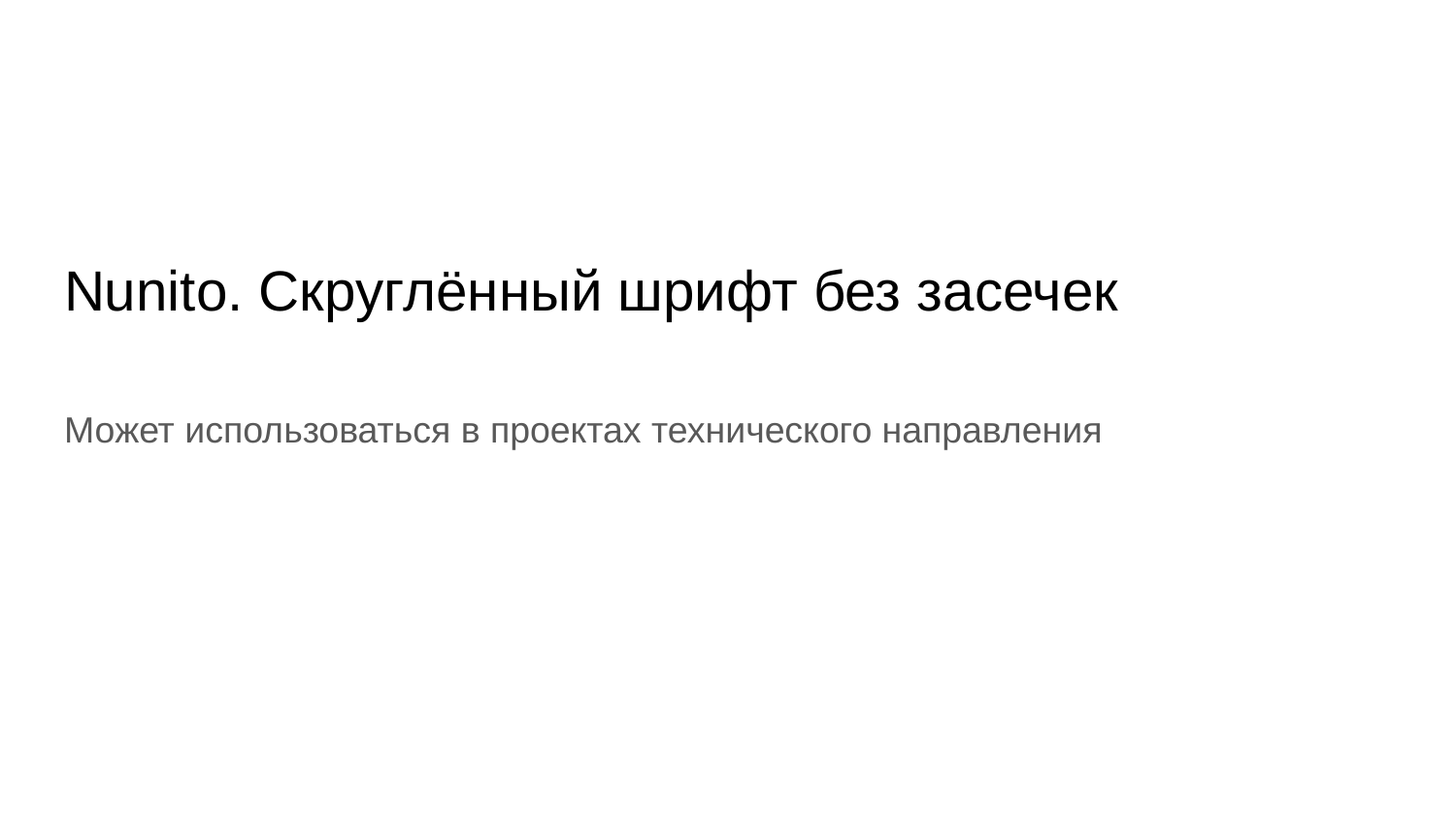

# Nunito. Скруглённый шрифт без засечек
Может использоваться в проектах технического направления